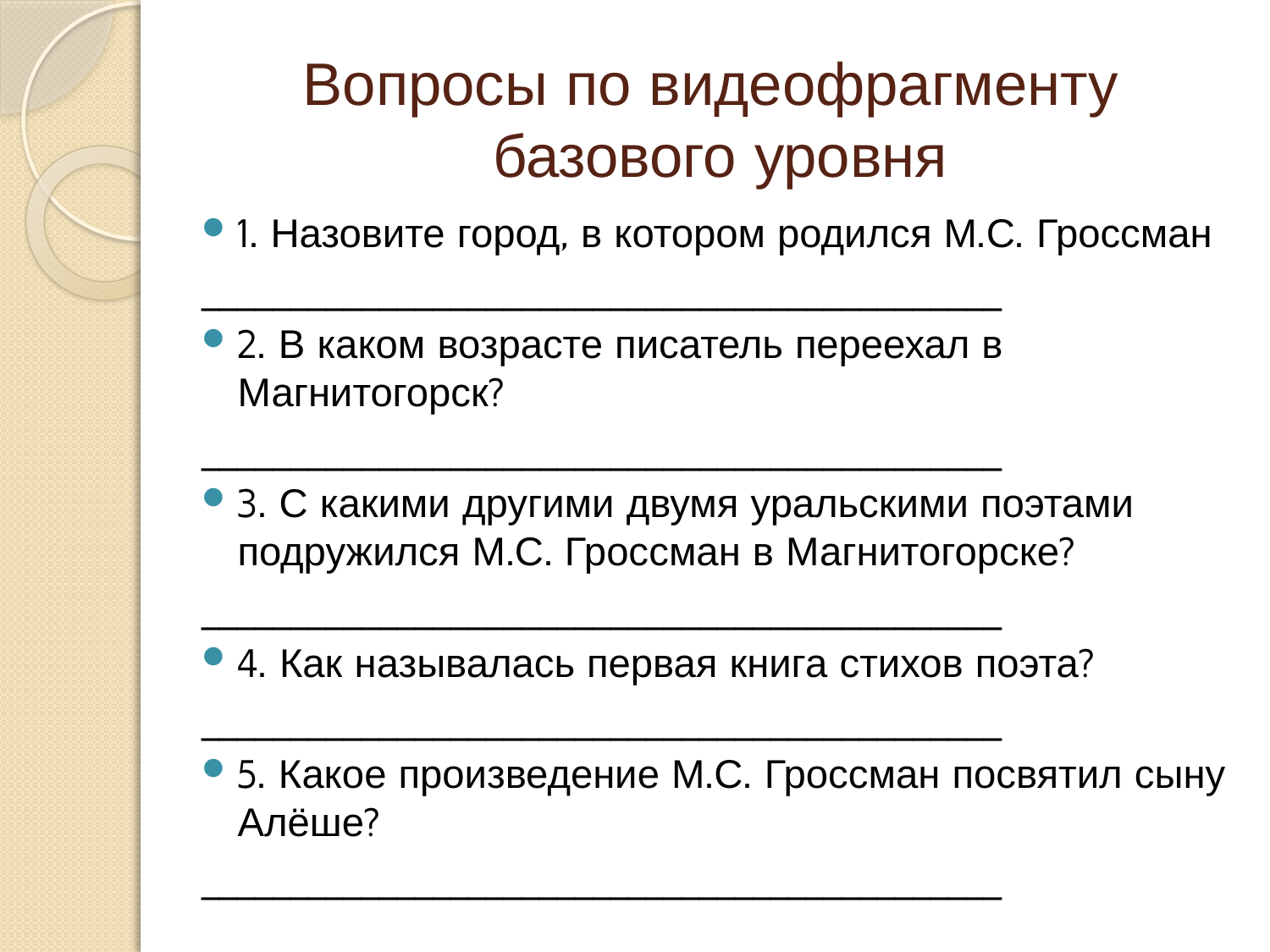

# Вопросы по видеофрагменту базового уровня
1. Назовите город, в котором родился М.С. Гроссман
_____________________________________________
2. В каком возрасте писатель переехал в Магнитогорск?
_____________________________________________
3. С какими другими двумя уральскими поэтами подружился М.С. Гроссман в Магнитогорске?
_____________________________________________
4. Как называлась первая книга стихов поэта?
_____________________________________________
5. Какое произведение М.С. Гроссман посвятил сыну Алёше?
_____________________________________________